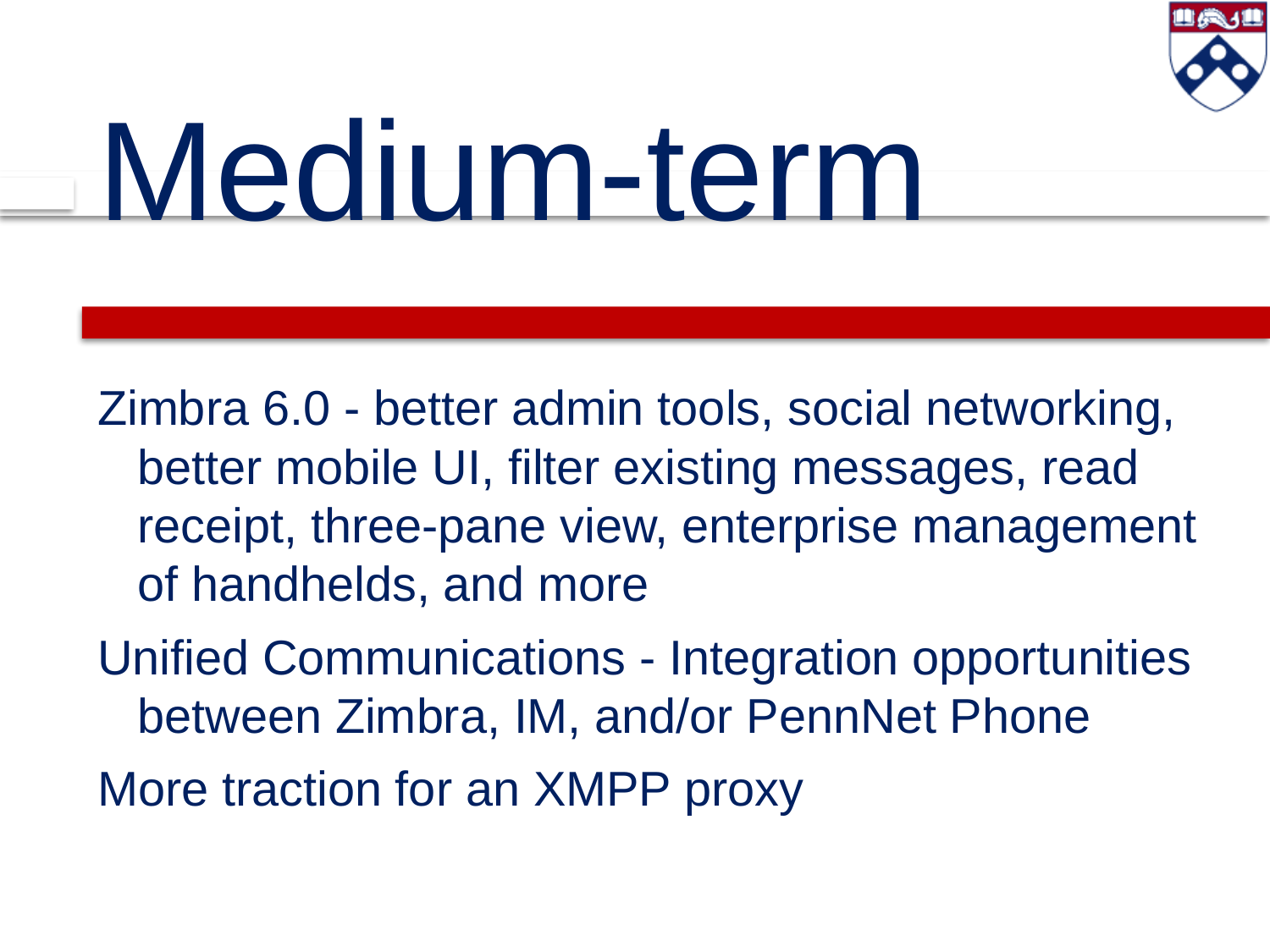

# Medium-term
Zimbra 6.0 - better admin tools, social networking, better mobile UI, filter existing messages, read receipt, three-pane view, enterprise management of handhelds, and more
Unified Communications - Integration opportunities between Zimbra, IM, and/or PennNet Phone
More traction for an XMPP proxy